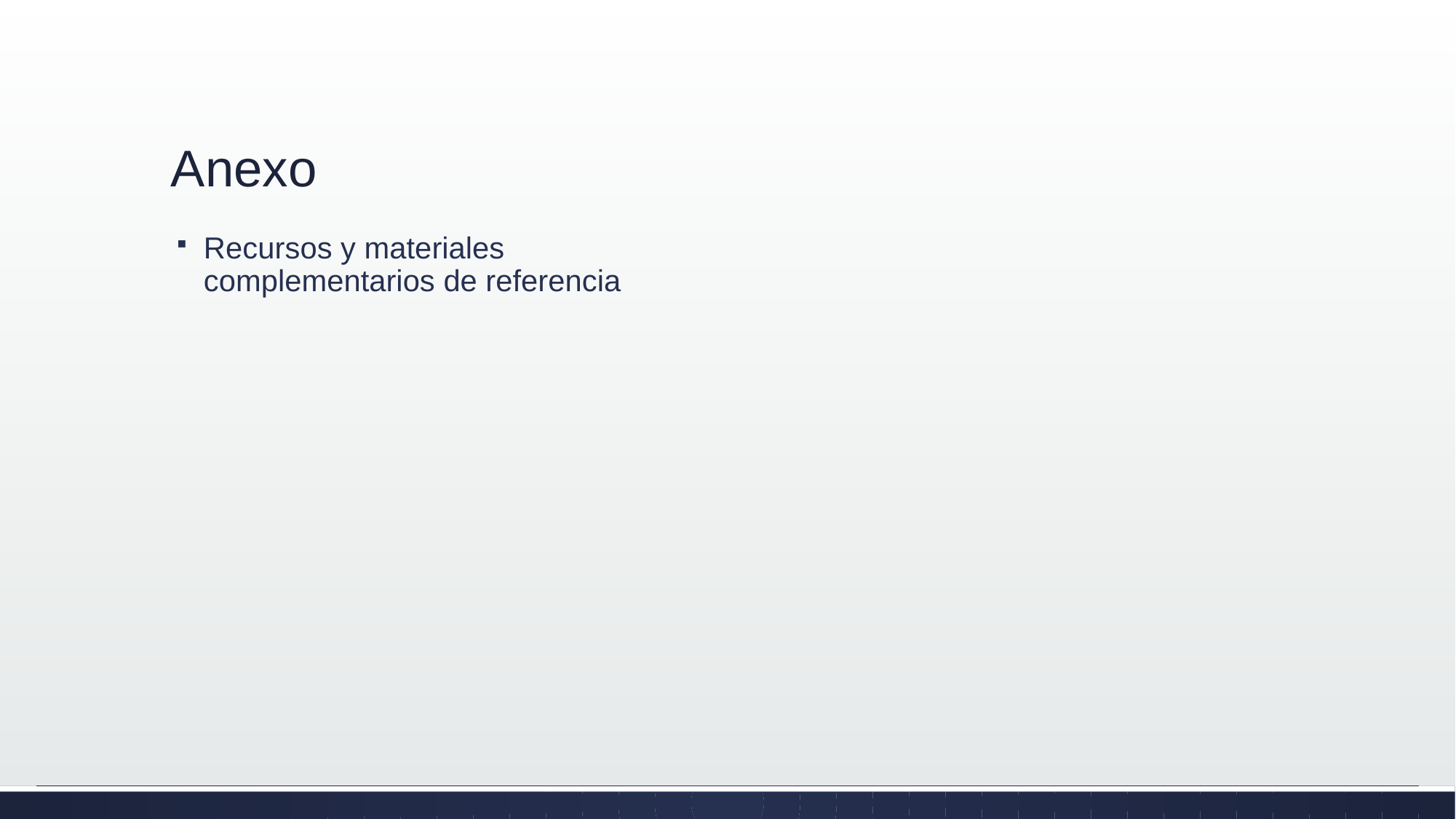

# Anexo
Recursos y materiales complementarios de referencia